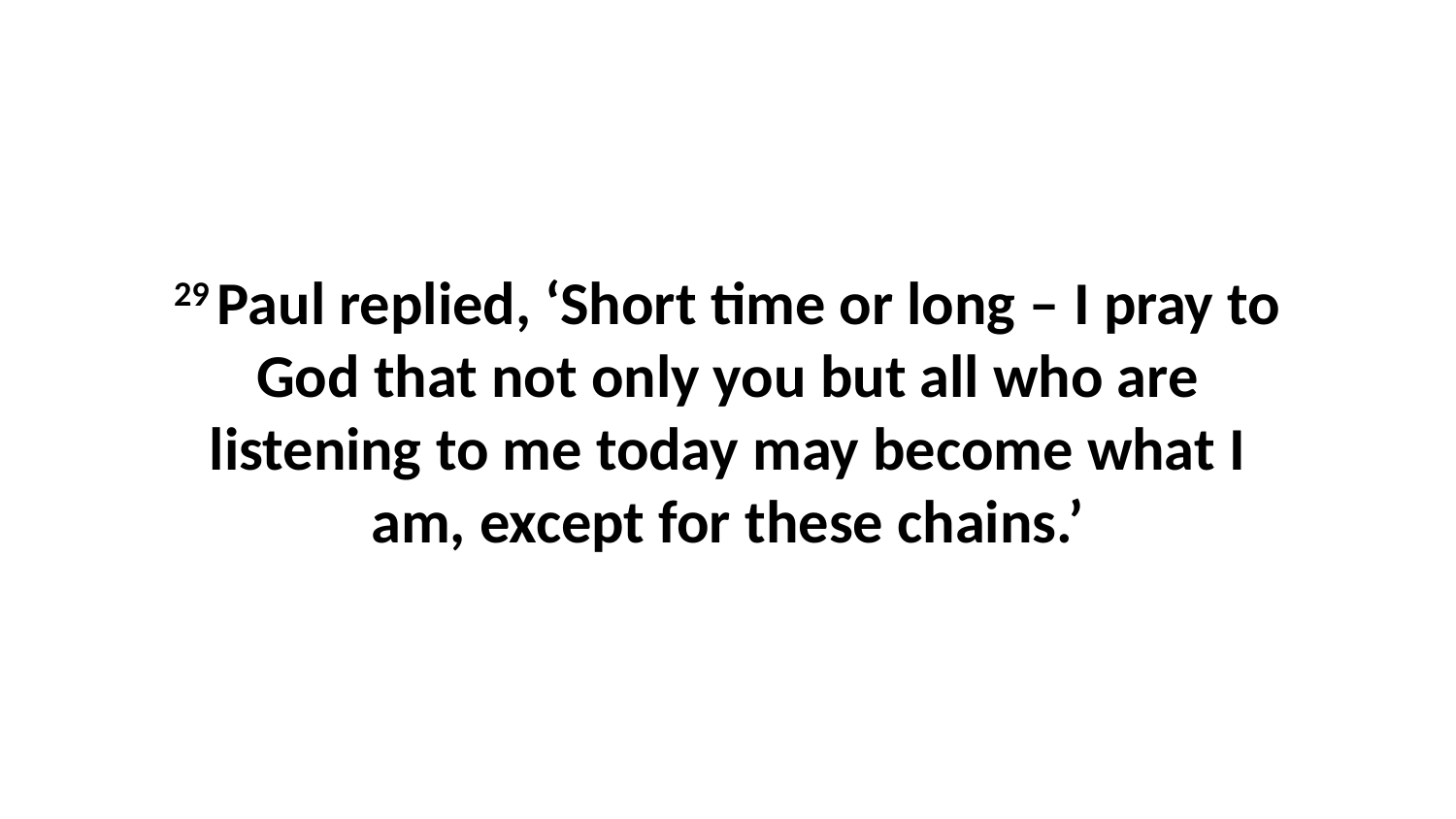

29 Paul replied, ‘Short time or long – I pray to God that not only you but all who are listening to me today may become what I am, except for these chains.’